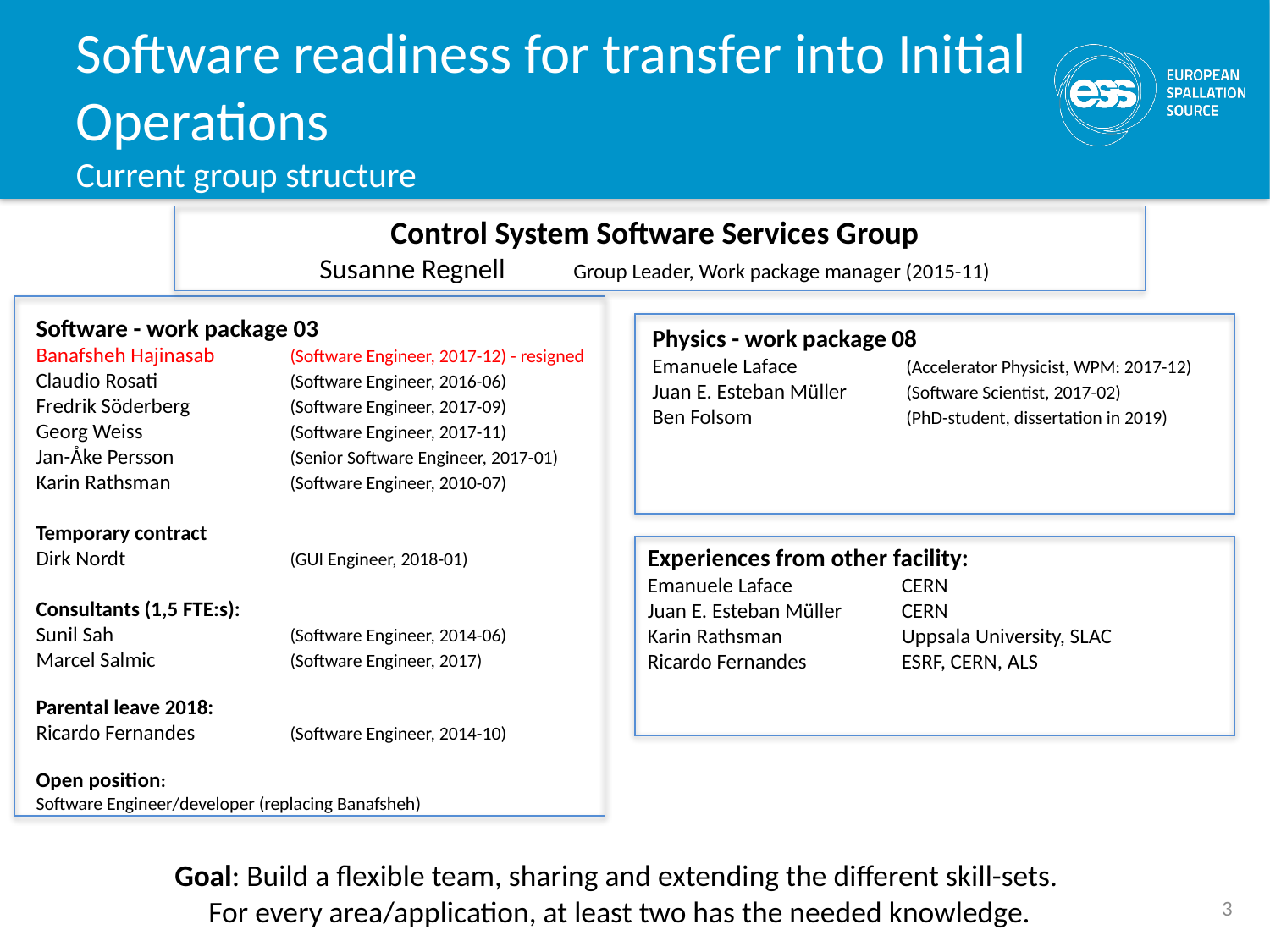

Software readiness for transfer into Initial Operations
Current group structure

Control System Software Services Group
Susanne Regnell 	Group Leader, Work package manager (2015-11)

Software - work package 03
Banafsheh Hajinasab 	(Software Engineer, 2017-12) - resigned
Claudio Rosati 		(Software Engineer, 2016-06)
Fredrik Söderberg 	(Software Engineer, 2017-09)
Georg Weiss 		(Software Engineer, 2017-11)
Jan-Åke Persson 	(Senior Software Engineer, 2017-01)
Karin Rathsman 	(Software Engineer, 2010-07)

Temporary contract
Dirk Nordt 		(GUI Engineer, 2018-01)

Consultants (1,5 FTE:s):
Sunil Sah 		(Software Engineer, 2014-06)
Marcel Salmic 		(Software Engineer, 2017)

Parental leave 2018:
Ricardo Fernandes 	(Software Engineer, 2014-10)

Open position:
Software Engineer/developer (replacing Banafsheh)

Physics - work package 08
Emanuele Laface 	(Accelerator Physicist, WPM: 2017-12)
Juan E. Esteban Müller 	(Software Scientist, 2017-02)
Ben Folsom 		(PhD-student, dissertation in 2019)

Experiences from other facility:
Emanuele Laface 	CERN
Juan E. Esteban Müller 	CERN
Karin Rathsman 	Uppsala University, SLAC
Ricardo Fernandes 	ESRF, CERN, ALS

Goal: Build a flexible team, sharing and extending the different skill-sets.
For every area/application, at least two has the needed knowledge.
3